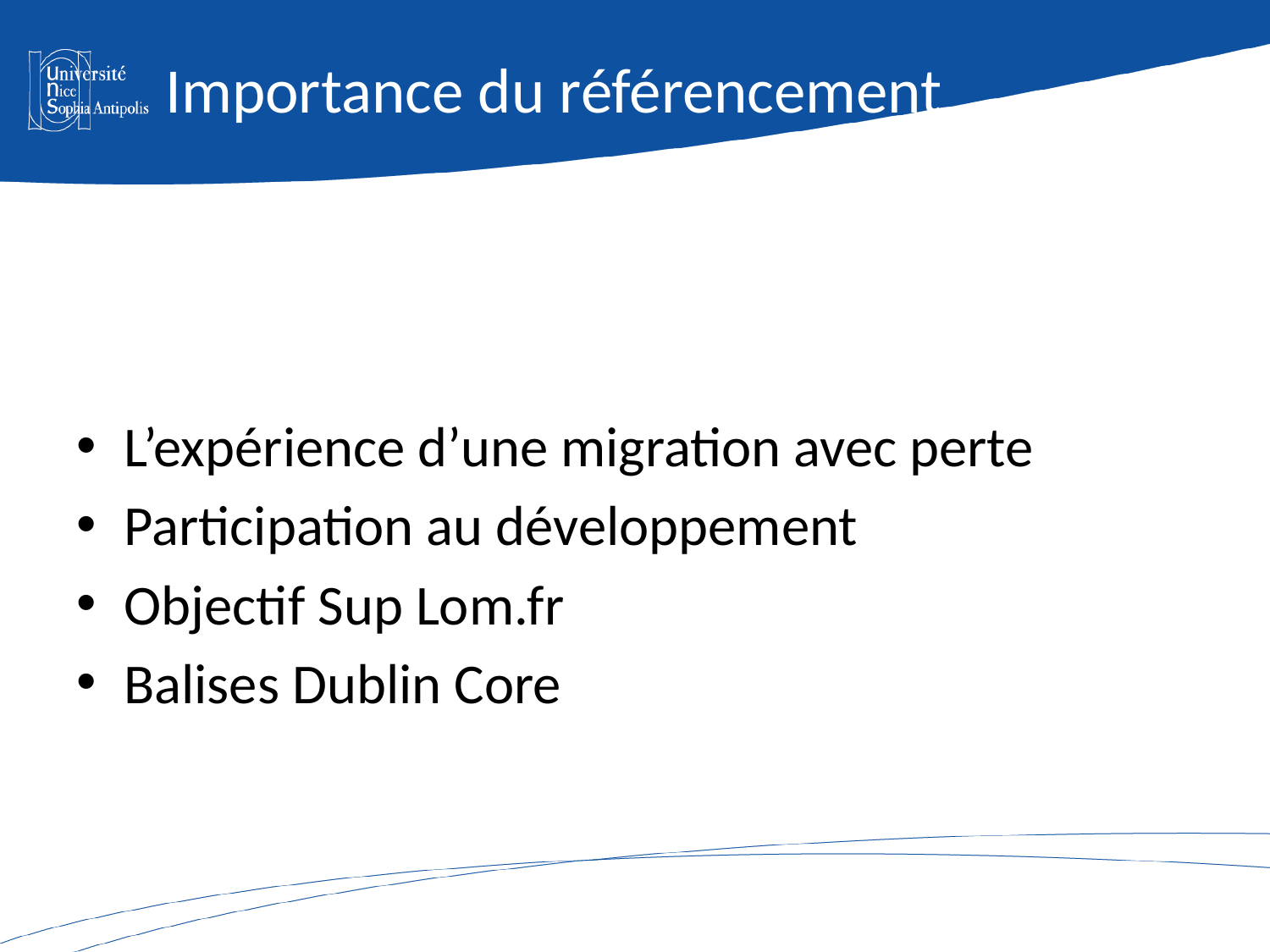

# Importance du référencement
L’expérience d’une migration avec perte
Participation au développement
Objectif Sup Lom.fr
Balises Dublin Core